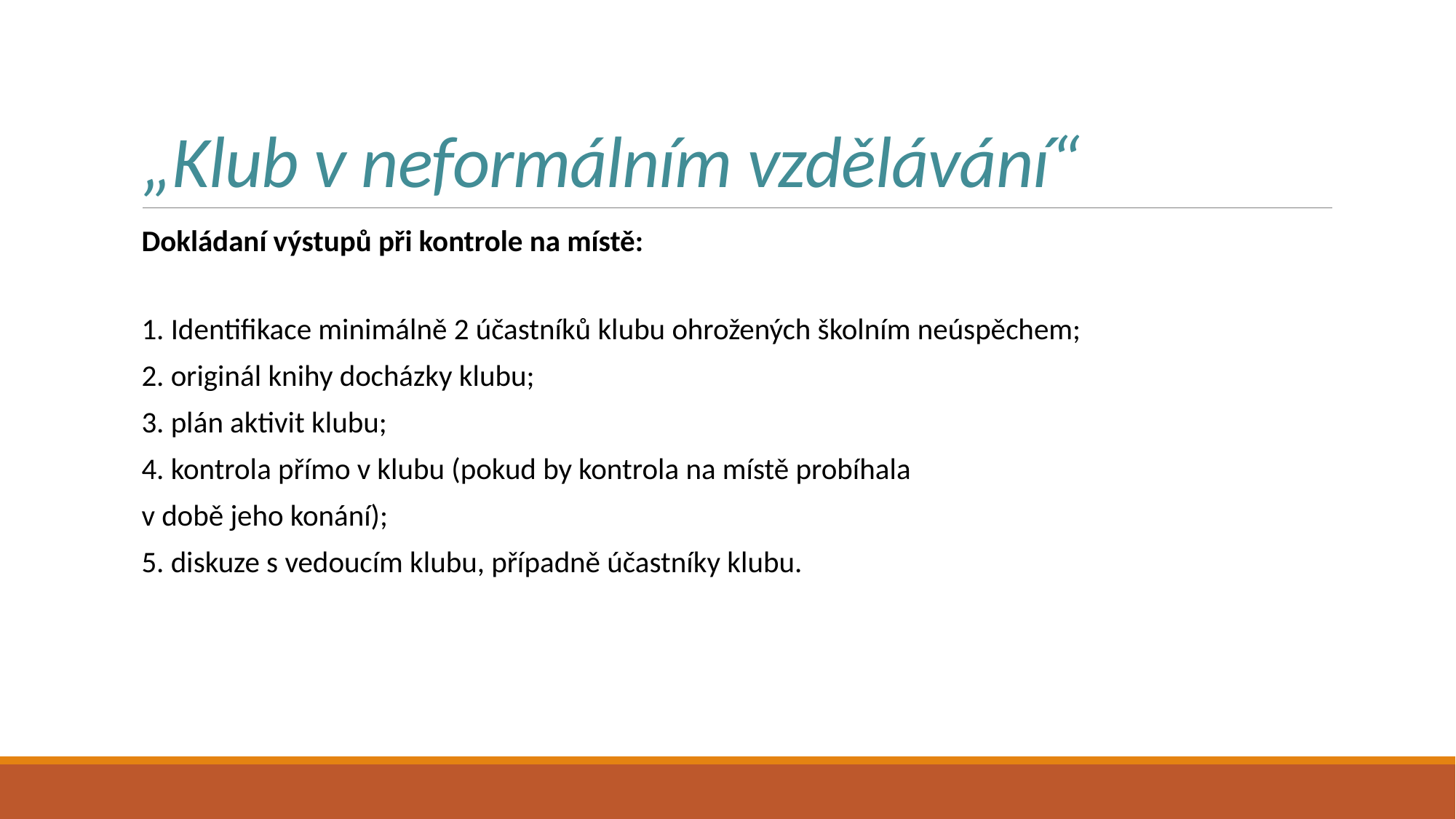

# „Klub v neformálním vzdělávání“
Dokládaní výstupů při kontrole na místě:

1. Identifikace minimálně 2 účastníků klubu ohrožených školním neúspěchem;
2. originál knihy docházky klubu;
3. plán aktivit klubu;
4. kontrola přímo v klubu (pokud by kontrola na místě probíhala
v době jeho konání);
5. diskuze s vedoucím klubu, případně účastníky klubu.